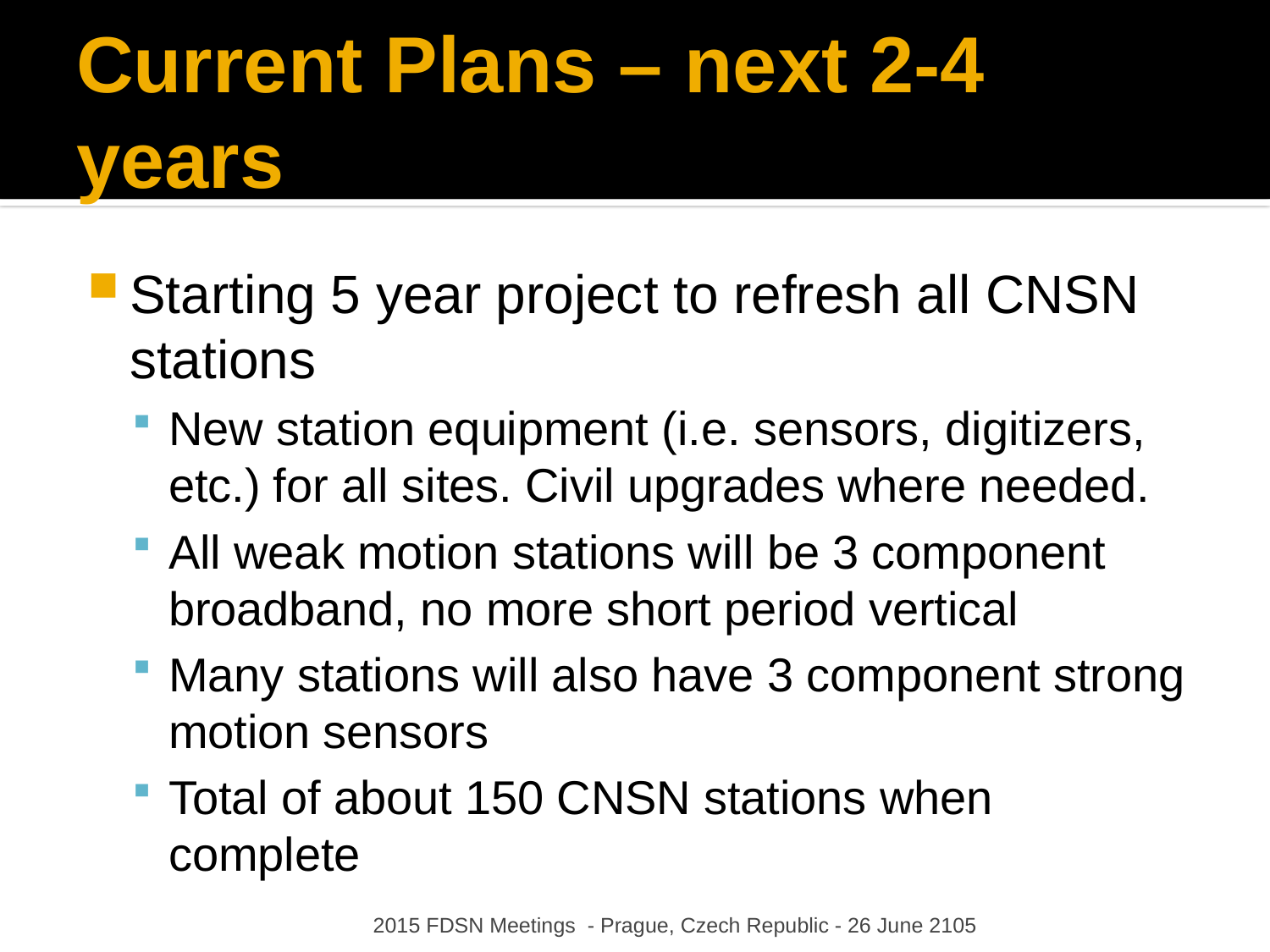

# Current Plans – next 2-4 years
Starting 5 year project to refresh all CNSN stations
New station equipment (i.e. sensors, digitizers, etc.) for all sites. Civil upgrades where needed.
All weak motion stations will be 3 component broadband, no more short period vertical
Many stations will also have 3 component strong motion sensors
Total of about 150 CNSN stations when complete
2015 FDSN Meetings  - Prague, Czech Republic - 26 June 2105